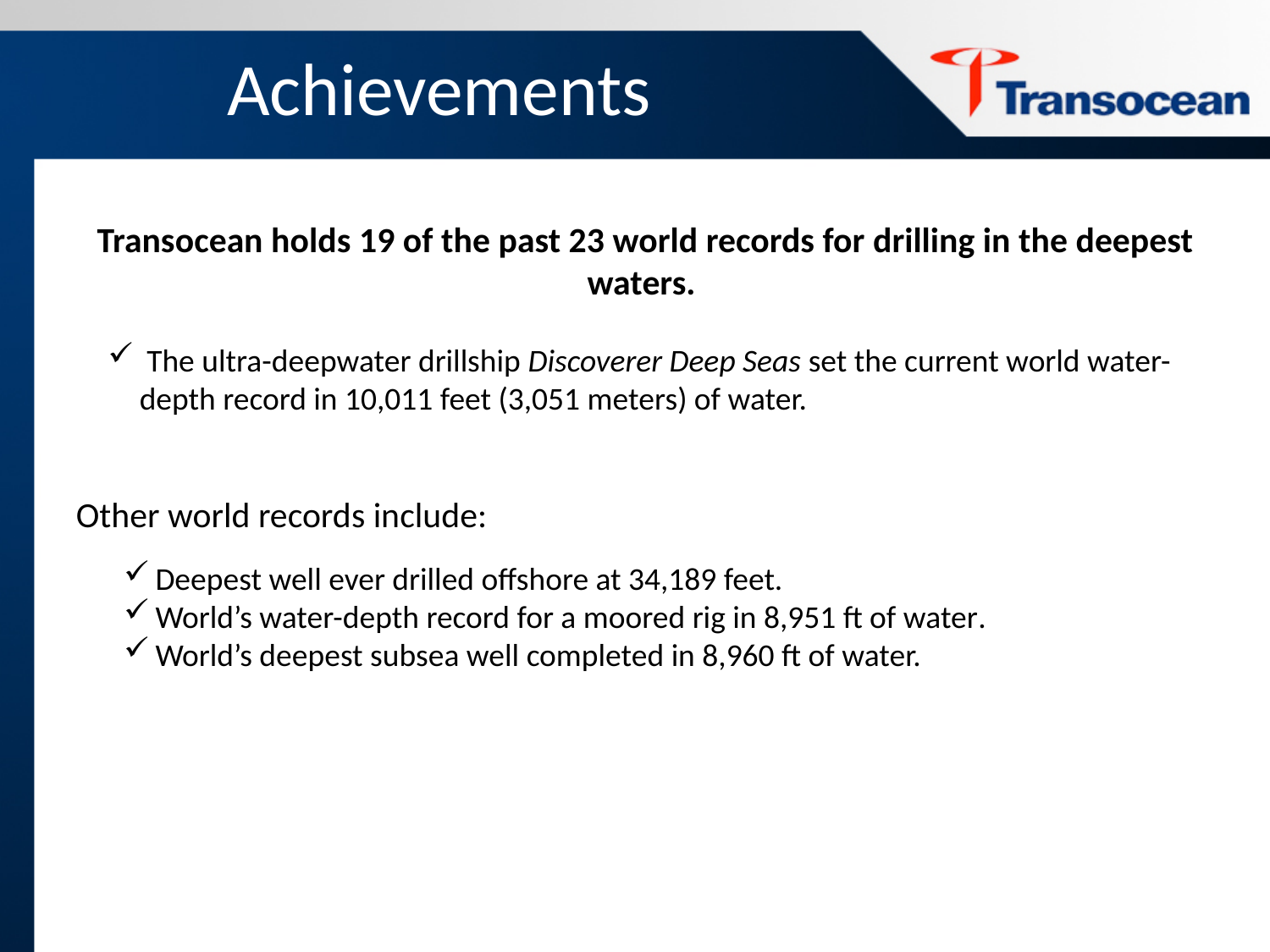

Achievements
Transocean holds 19 of the past 23 world records for drilling in the deepest waters.

 The ultra-deepwater drillship Discoverer Deep Seas set the current world water-depth record in 10,011 feet (3,051 meters) of water.

Other world records include:

Deepest well ever drilled offshore at 34,189 feet.
World’s water-depth record for a moored rig in 8,951 ft of water.
World’s deepest subsea well completed in 8,960 ft of water.